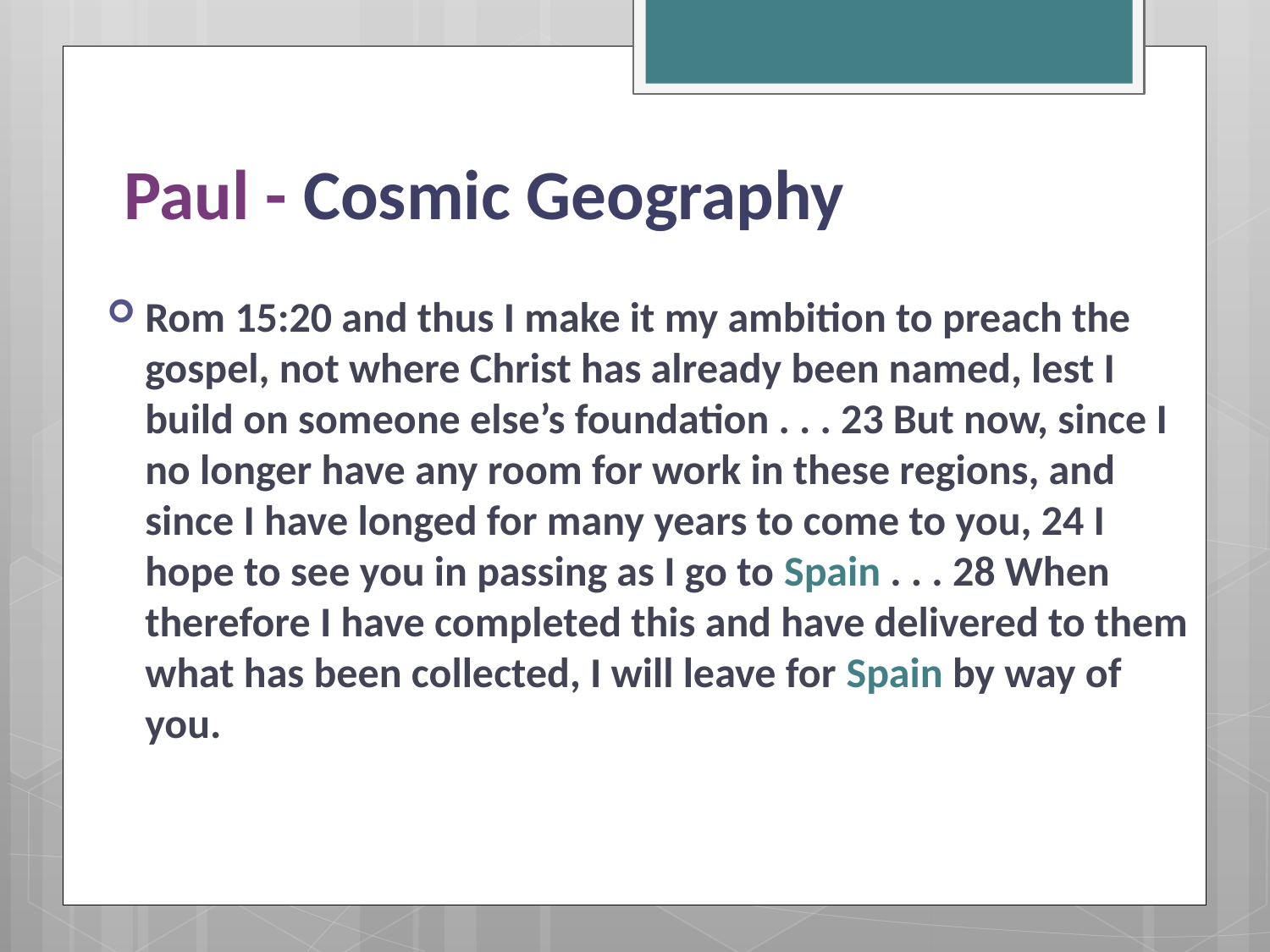

# Paul - Cosmic Geography

Rom 15:20 and thus I make it my ambition to preach the gospel, not where Christ has already been named, lest I build on someone else’s foundation . . . 23 But now, since I no longer have any room for work in these regions, and since I have longed for many years to come to you, 24 I hope to see you in passing as I go to Spain . . . 28 When therefore I have completed this and have delivered to them what has been collected, I will leave for Spain by way of you.